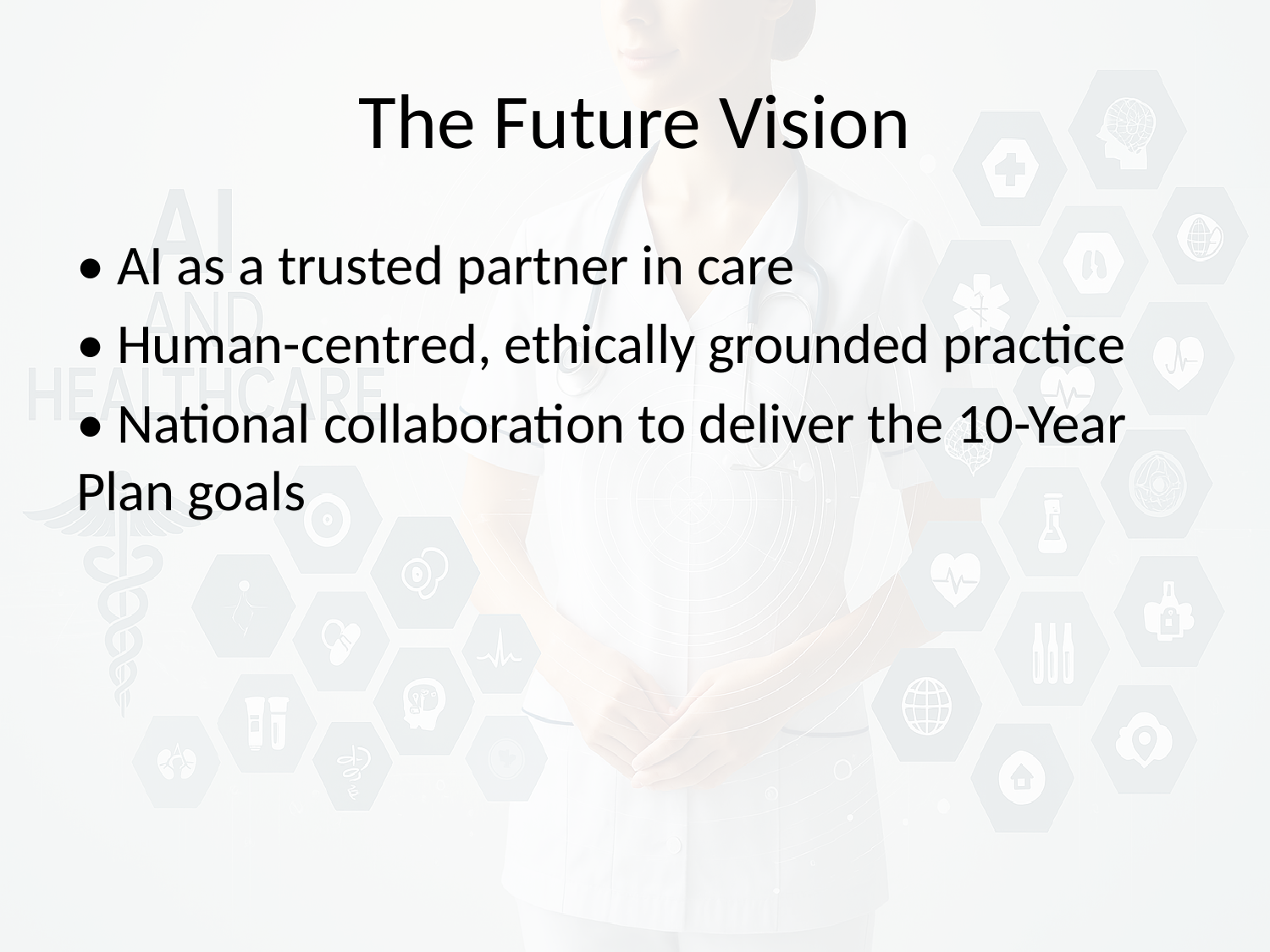

# The Future Vision
• AI as a trusted partner in care
• Human-centred, ethically grounded practice
• National collaboration to deliver the 10-Year Plan goals